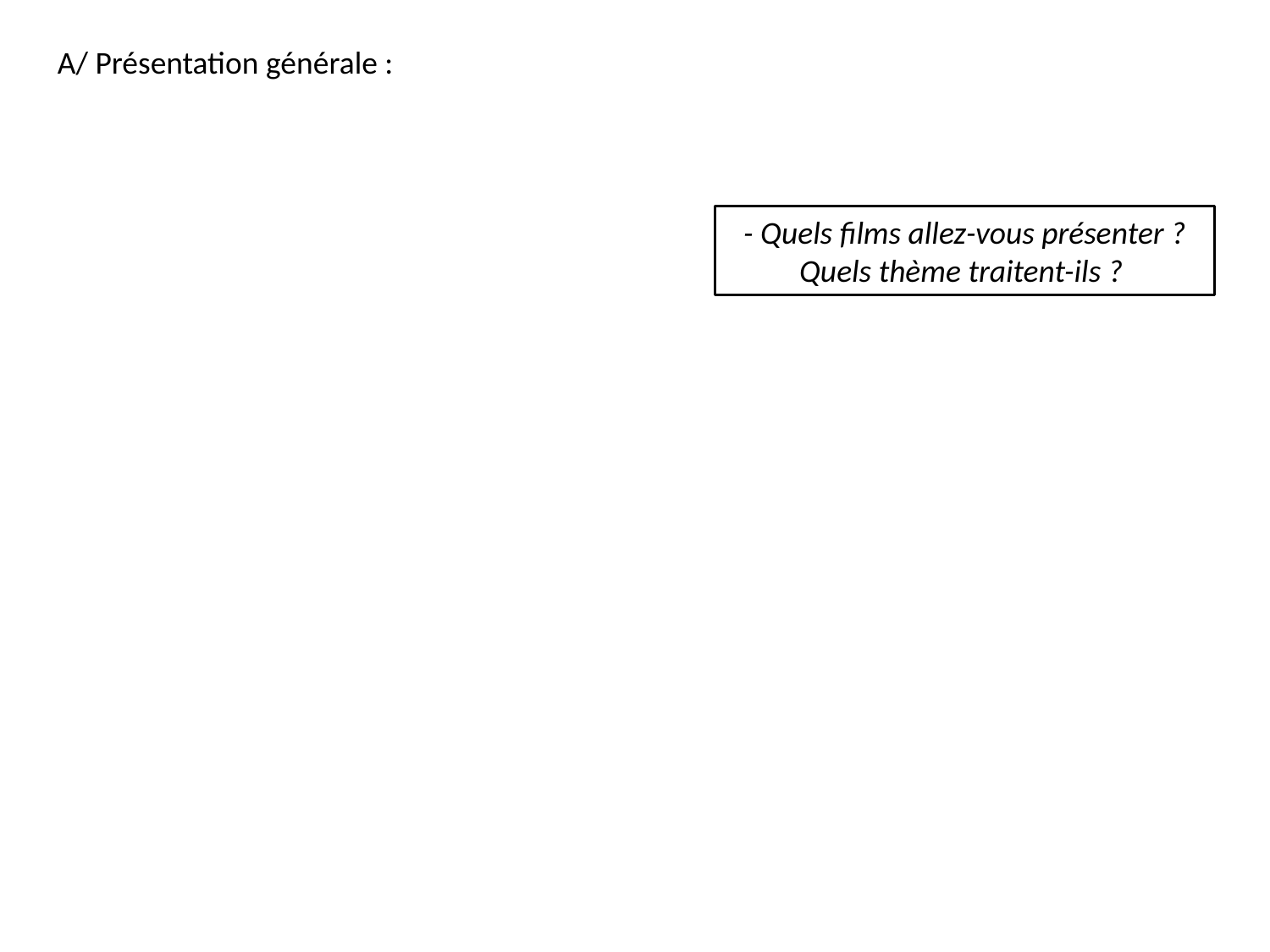

A/ Présentation générale :
- Quels films allez-vous présenter ? Quels thème traitent-ils ?